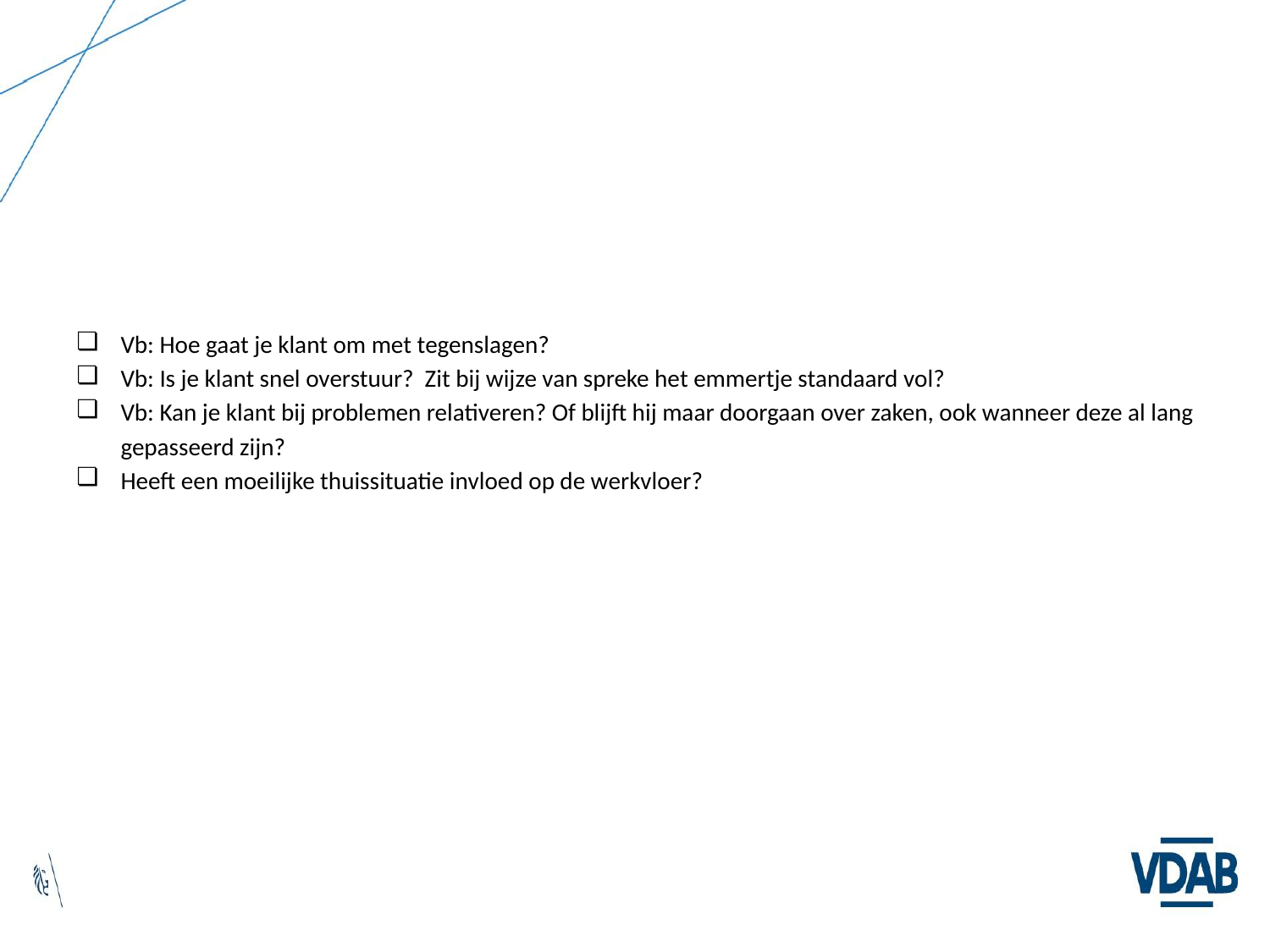

# Vb: Hoe gaat je klant om met tegenslagen?
Vb: Is je klant snel overstuur?  Zit bij wijze van spreke het emmertje standaard vol?
Vb: Kan je klant bij problemen relativeren? Of blijft hij maar doorgaan over zaken, ook wanneer deze al lang gepasseerd zijn?
Heeft een moeilijke thuissituatie invloed op de werkvloer?